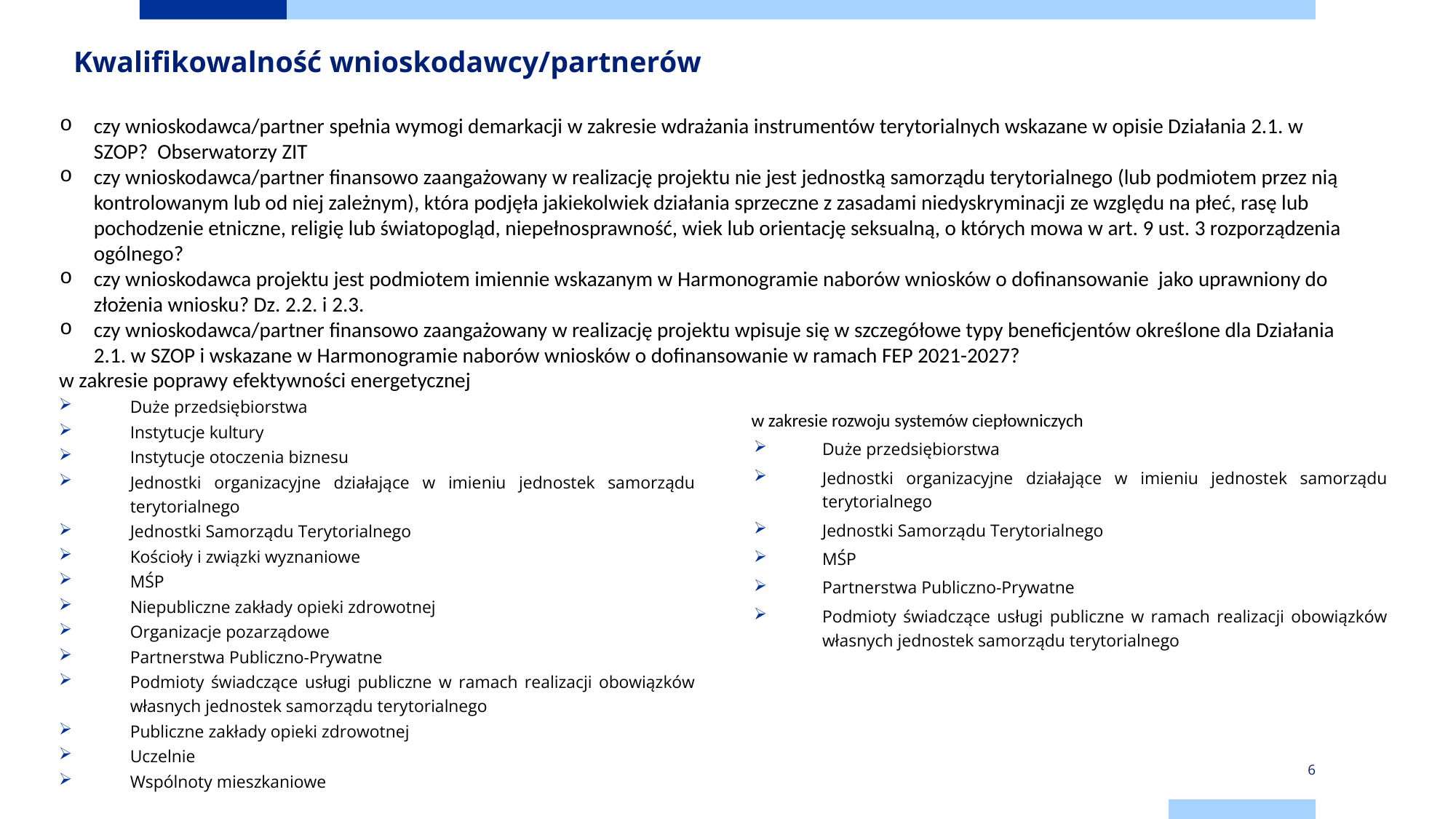

# Kwalifikowalność wnioskodawcy/partnerów
czy wnioskodawca/partner spełnia wymogi demarkacji w zakresie wdrażania instrumentów terytorialnych wskazane w opisie Działania 2.1. w SZOP?  Obserwatorzy ZIT
czy wnioskodawca/partner finansowo zaangażowany w realizację projektu nie jest jednostką samorządu terytorialnego (lub podmiotem przez nią kontrolowanym lub od niej zależnym), która podjęła jakiekolwiek działania sprzeczne z zasadami niedyskryminacji ze względu na płeć, rasę lub pochodzenie etniczne, religię lub światopogląd, niepełnosprawność, wiek lub orientację seksualną, o których mowa w art. 9 ust. 3 rozporządzenia ogólnego?
czy wnioskodawca projektu jest podmiotem imiennie wskazanym w Harmonogramie naborów wniosków o dofinansowanie  jako uprawniony do złożenia wniosku? Dz. 2.2. i 2.3.
czy wnioskodawca/partner finansowo zaangażowany w realizację projektu wpisuje się w szczegółowe typy beneficjentów określone dla Działania 2.1. w SZOP i wskazane w Harmonogramie naborów wniosków o dofinansowanie w ramach FEP 2021-2027?
w zakresie poprawy efektywności energetycznej
Duże przedsiębiorstwa
Instytucje kultury
Instytucje otoczenia biznesu
Jednostki organizacyjne działające w imieniu jednostek samorządu terytorialnego
Jednostki Samorządu Terytorialnego
Kościoły i związki wyznaniowe
MŚP
Niepubliczne zakłady opieki zdrowotnej
Organizacje pozarządowe
Partnerstwa Publiczno-Prywatne
Podmioty świadczące usługi publiczne w ramach realizacji obowiązków własnych jednostek samorządu terytorialnego
Publiczne zakłady opieki zdrowotnej
Uczelnie
Wspólnoty mieszkaniowe

w zakresie rozwoju systemów ciepłowniczych
Duże przedsiębiorstwa
Jednostki organizacyjne działające w imieniu jednostek samorządu terytorialnego
Jednostki Samorządu Terytorialnego
MŚP
Partnerstwa Publiczno-Prywatne
Podmioty świadczące usługi publiczne w ramach realizacji obowiązków własnych jednostek samorządu terytorialnego

6